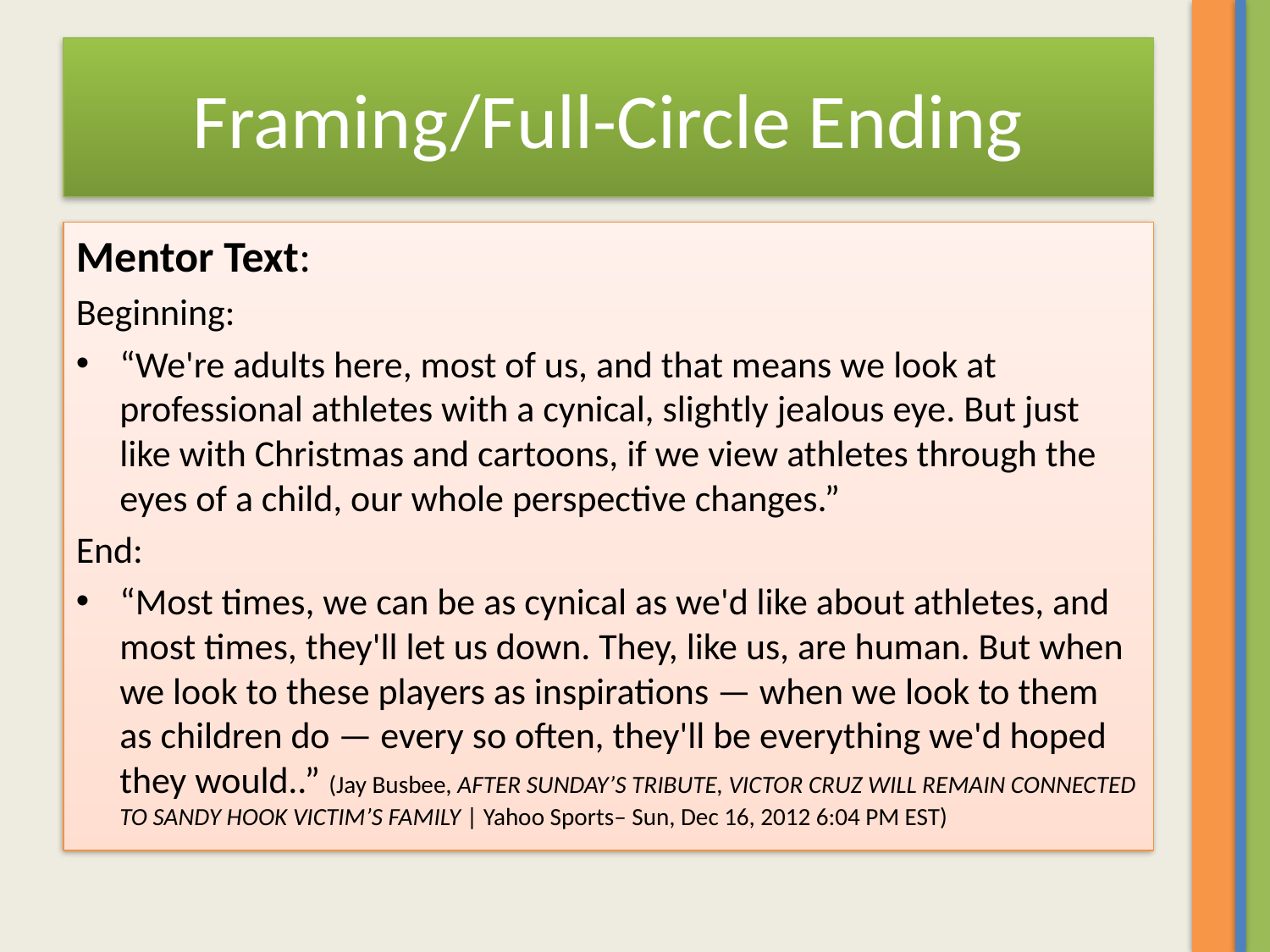

# Framing/Full-Circle Ending
Mentor Text:
Beginning:
“We're adults here, most of us, and that means we look at professional athletes with a cynical, slightly jealous eye. But just like with Christmas and cartoons, if we view athletes through the eyes of a child, our whole perspective changes.”
End:
“Most times, we can be as cynical as we'd like about athletes, and most times, they'll let us down. They, like us, are human. But when we look to these players as inspirations — when we look to them as children do — every so often, they'll be everything we'd hoped they would..” (Jay Busbee, AFTER SUNDAY’S TRIBUTE, VICTOR CRUZ WILL REMAIN CONNECTED TO SANDY HOOK VICTIM’S FAMILY | Yahoo Sports– Sun, Dec 16, 2012 6:04 PM EST)